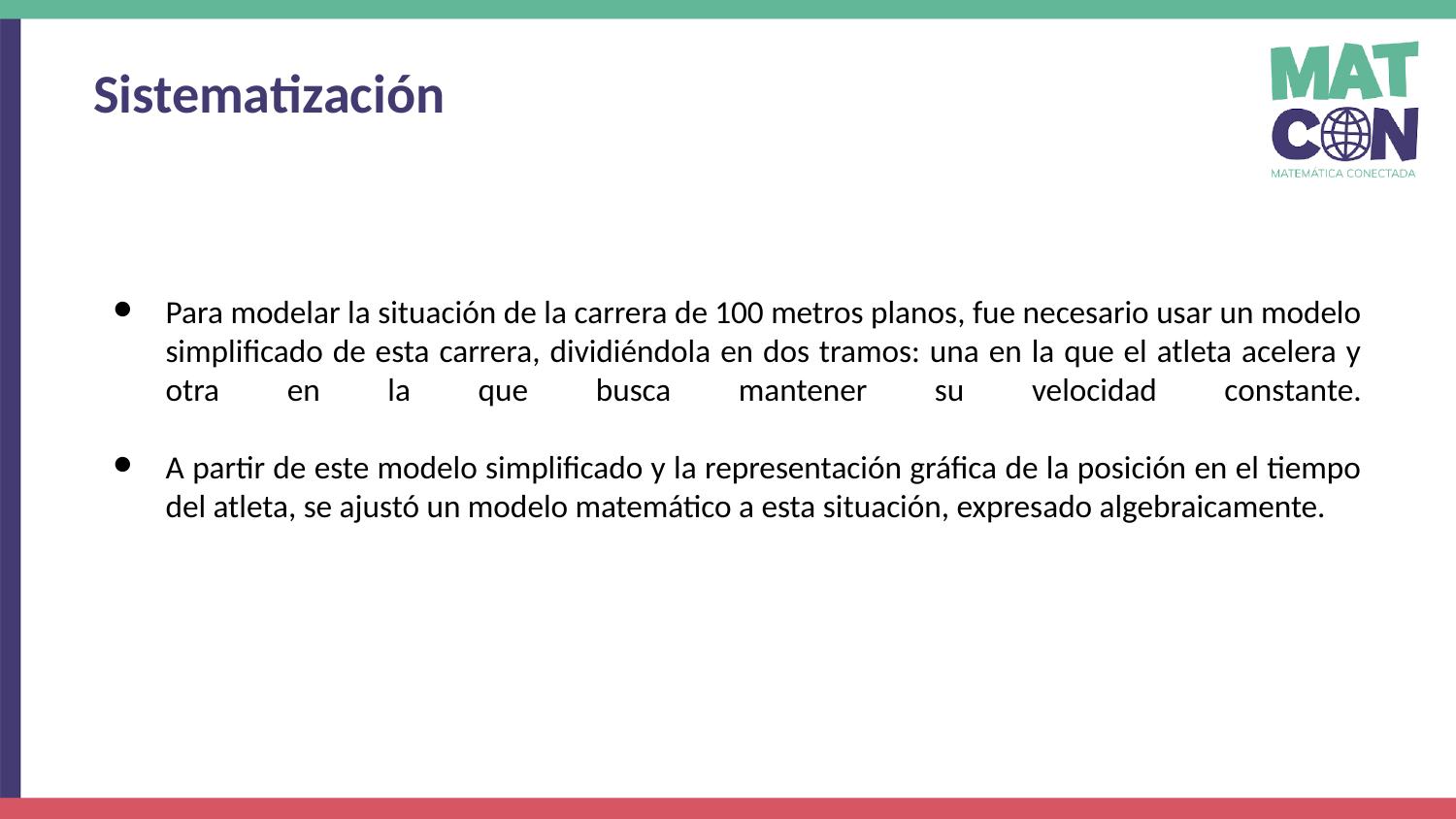

Sistematización
Para modelar la situación de la carrera de 100 metros planos, fue necesario usar un modelo simplificado de esta carrera, dividiéndola en dos tramos: una en la que el atleta acelera y otra en la que busca mantener su velocidad constante.
A partir de este modelo simplificado y la representación gráfica de la posición en el tiempo del atleta, se ajustó un modelo matemático a esta situación, expresado algebraicamente.